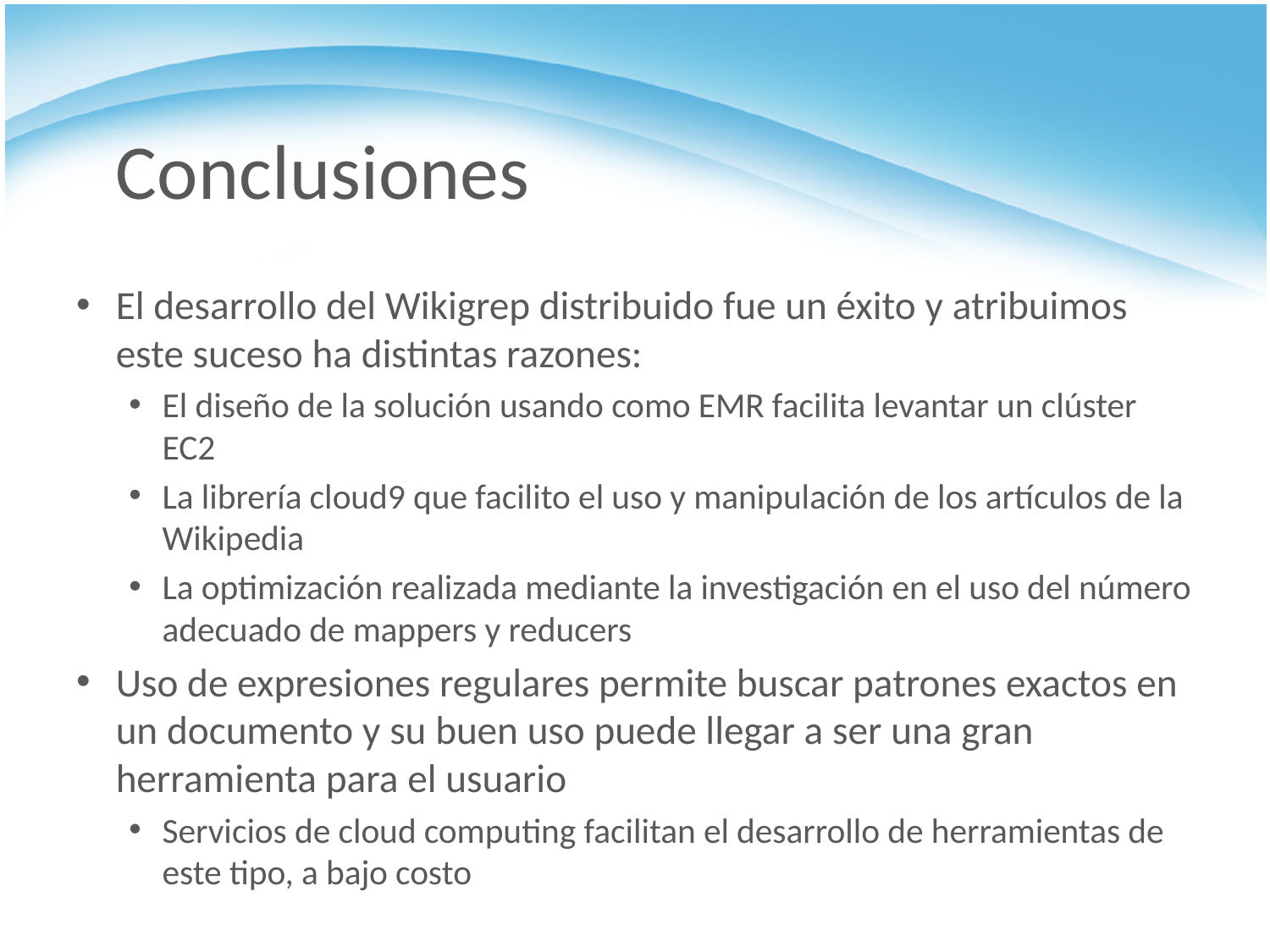

# Conclusiones
El desarrollo del Wikigrep distribuido fue un éxito y atribuimos este suceso ha distintas razones:
El diseño de la solución usando como EMR facilita levantar un clúster EC2
La librería cloud9 que facilito el uso y manipulación de los artículos de la Wikipedia
La optimización realizada mediante la investigación en el uso del número adecuado de mappers y reducers
Uso de expresiones regulares permite buscar patrones exactos en un documento y su buen uso puede llegar a ser una gran herramienta para el usuario
Servicios de cloud computing facilitan el desarrollo de herramientas de este tipo, a bajo costo